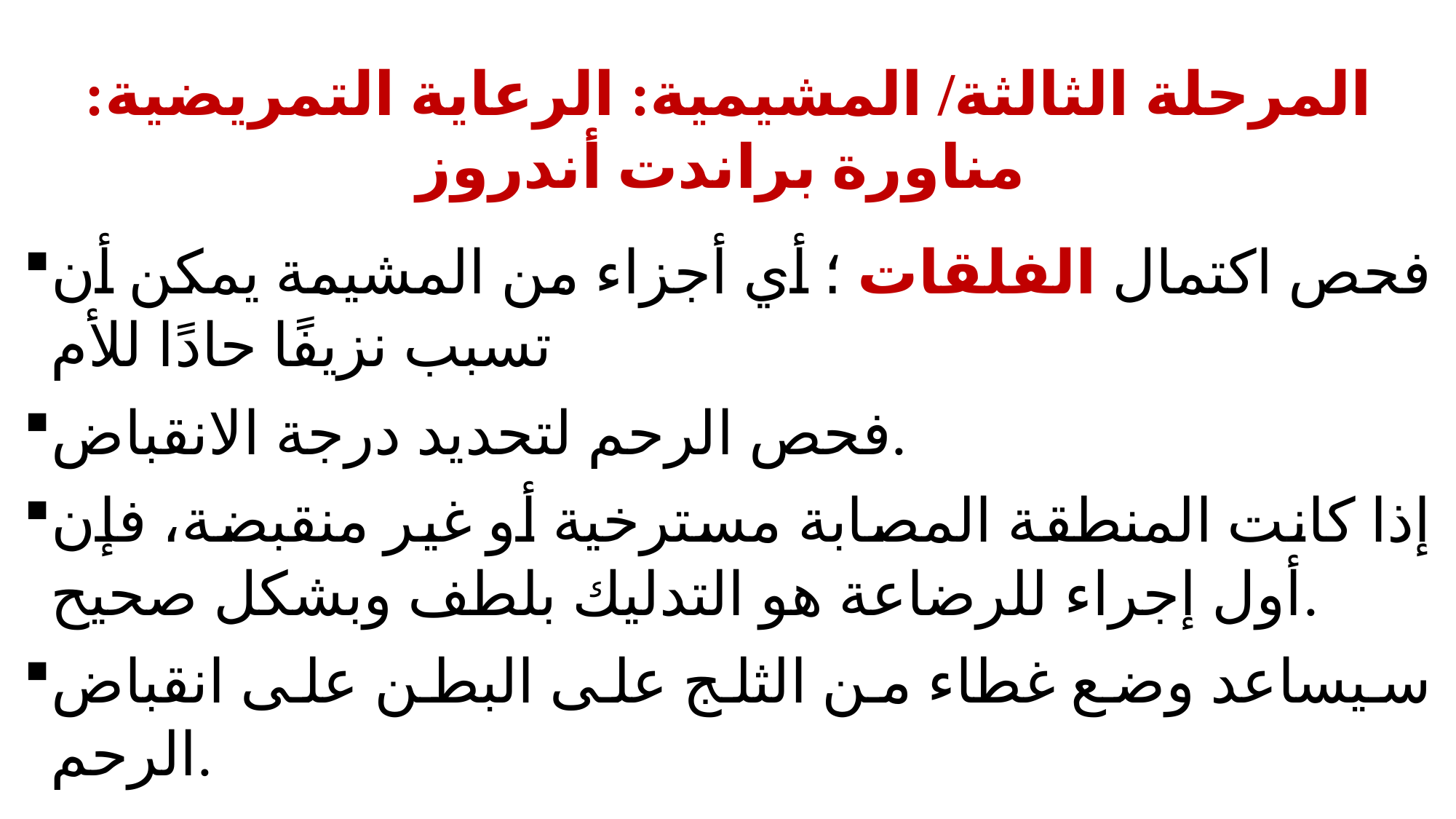

# المرحلة الثالثة/ المشيمية: الرعاية التمريضية: مناورة براندت أندروز
فحص اكتمال الفلقات ؛ أي أجزاء من المشيمة يمكن أن تسبب نزيفًا حادًا للأم
فحص الرحم لتحديد درجة الانقباض.
إذا كانت المنطقة المصابة مسترخية أو غير منقبضة، فإن أول إجراء للرضاعة هو التدليك بلطف وبشكل صحيح.
سيساعد وضع غطاء من الثلج على البطن على انقباض الرحم.